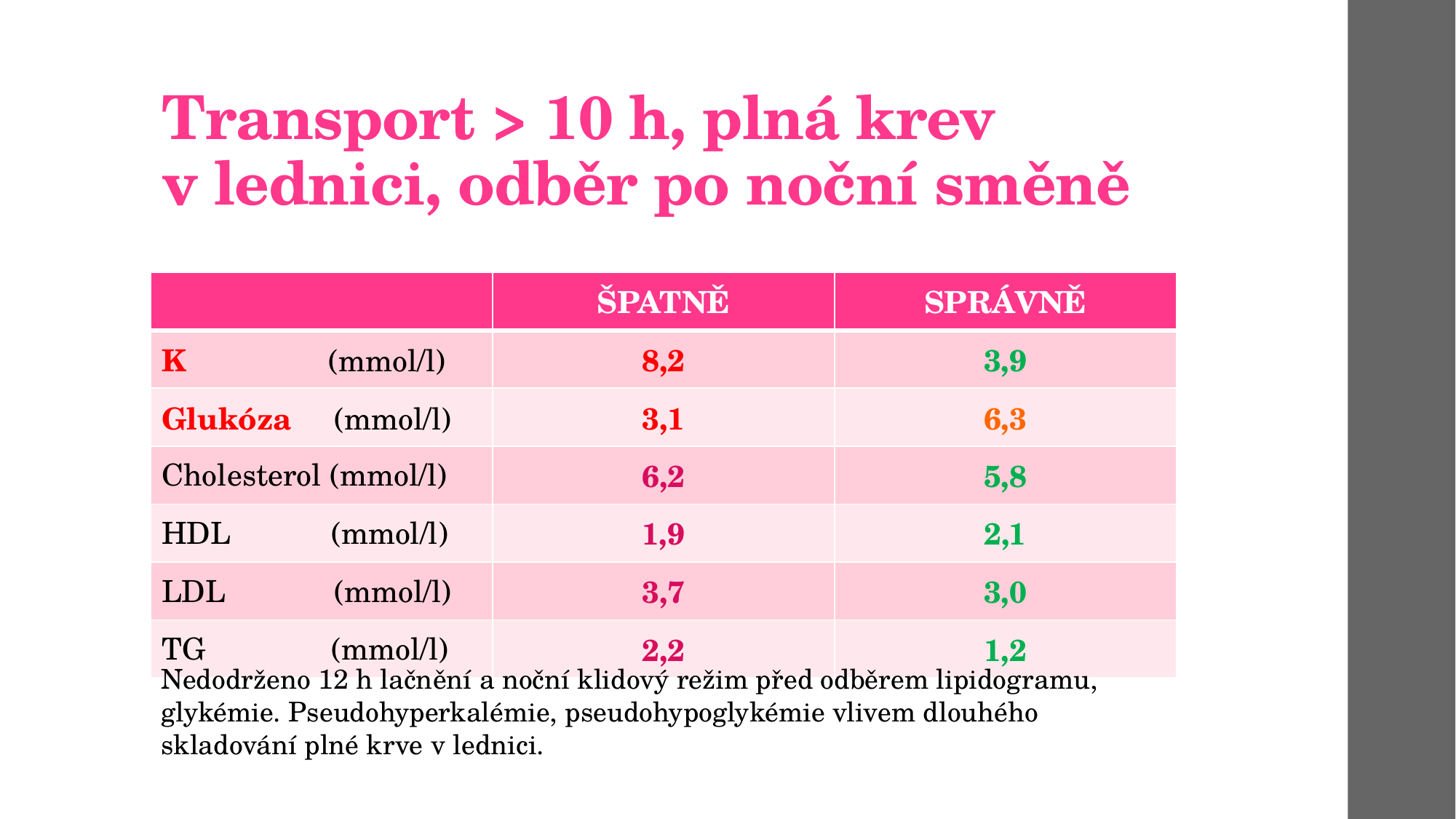

# Transport > 10 h, plná krev v lednici, odběr po noční směně
|  | ŠPATNĚ | SPRÁVNĚ |
| --- | --- | --- |
| K (mmol/l) | 8,2 | 3,9 |
| Glukóza (mmol/l) | 3,1 | 6,3 |
| Cholesterol (mmol/l) | 6,2 | 5,8 |
| HDL (mmol/l) | 1,9 | 2,1 |
| LDL (mmol/l) | 3,7 | 3,0 |
| TG (mmol/l) | 2,2 | 1,2 |
Nedodrženo 12 h lačnění a noční klidový režim před odběrem lipidogramu, glykémie. Pseudohyperkalémie, pseudohypoglykémie vlivem dlouhého skladování plné krve v lednici.